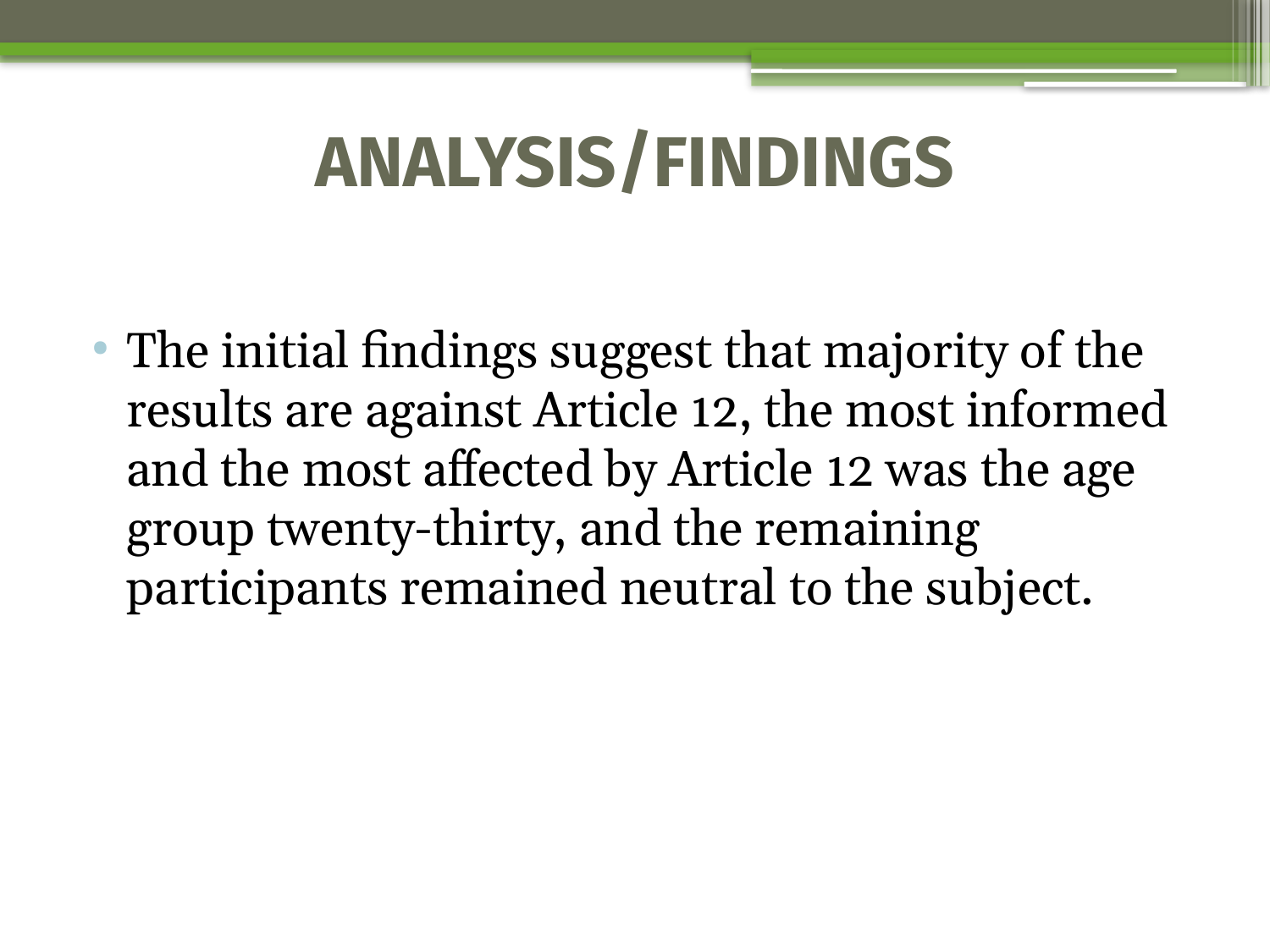

# ANALYSIS/FINDINGS
The initial findings suggest that majority of the results are against Article 12, the most informed and the most affected by Article 12 was the age group twenty-thirty, and the remaining participants remained neutral to the subject.